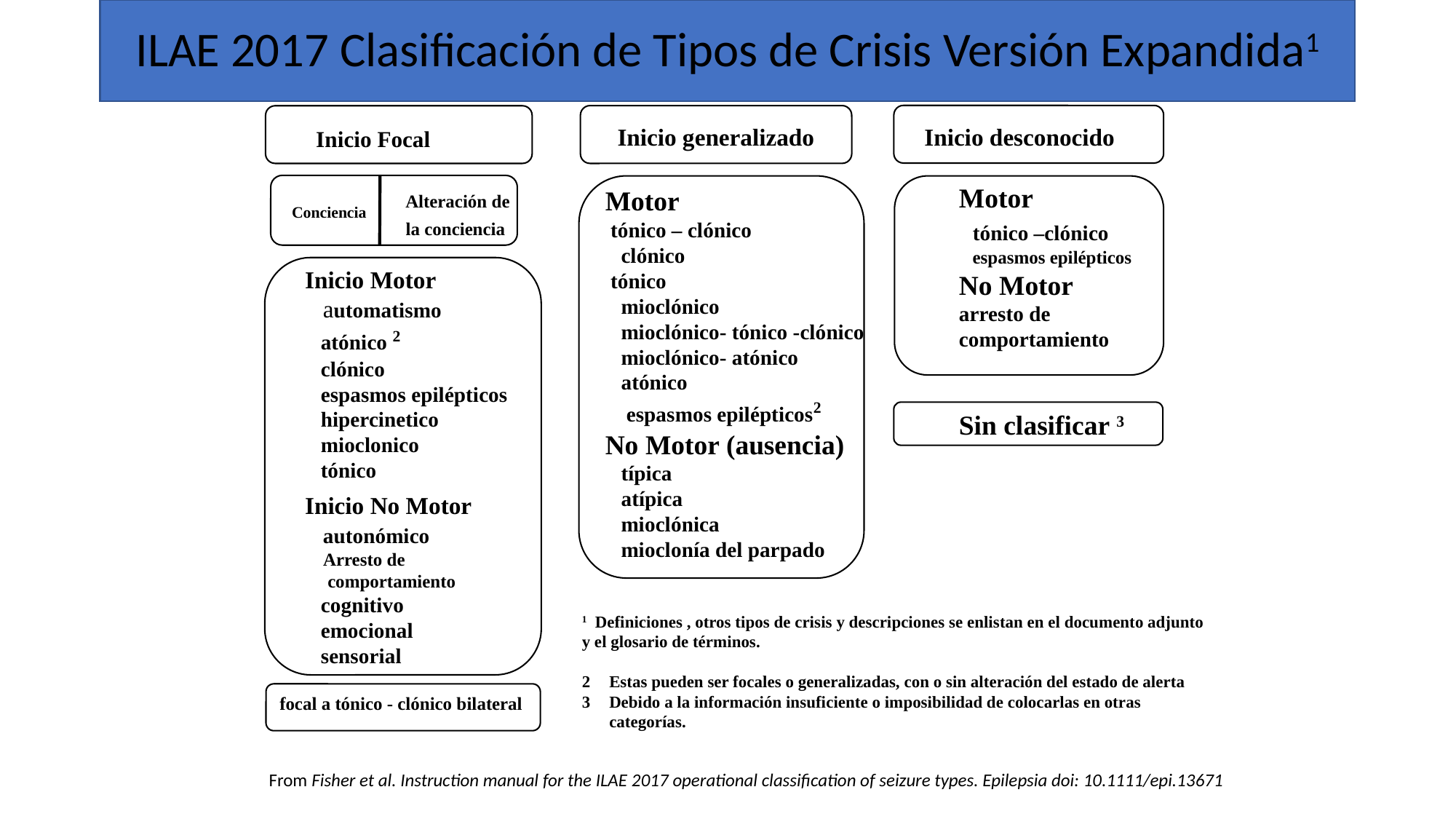

# ILAE 2017 Clasificación de Tipos de Crisis Versión Expandida1

Inicio desconocido

Inicio generalizado

Inicio Focal
Motor
  tónico –clónico
   espasmos epilépticos
No Motor
arresto de comportamiento

Alteración de la conciencia

Conciencia

Motor
 tónico – clónico
   clónico
 tónico
   mioclónico
   mioclónico- tónico -clónico
   mioclónico- atónico
   atónico
    espasmos epilépticos2
No Motor (ausencia)
   típica
   atípica
   mioclónica
   mioclonía del parpado

Inicio Motor
   automatismo
   atónico 2
   clónico
   espasmos epilépticos
   hipercinetico
   mioclonico
   tónico
Inicio No Motor
   autonómico
    Arresto de
     comportamiento
   cognitivo
   emocional
   sensorial

Sin clasificar 3
1  Definiciones , otros tipos de crisis y descripciones se enlistan en el documento adjunto y el glosario de términos.

Estas pueden ser focales o generalizadas, con o sin alteración del estado de alerta
Debido a la información insuficiente o imposibilidad de colocarlas en otras categorías.

focal a tónico - clónico bilateral
From Fisher et al. Instruction manual for the ILAE 2017 operational classification of seizure types. Epilepsia doi: 10.1111/epi.13671